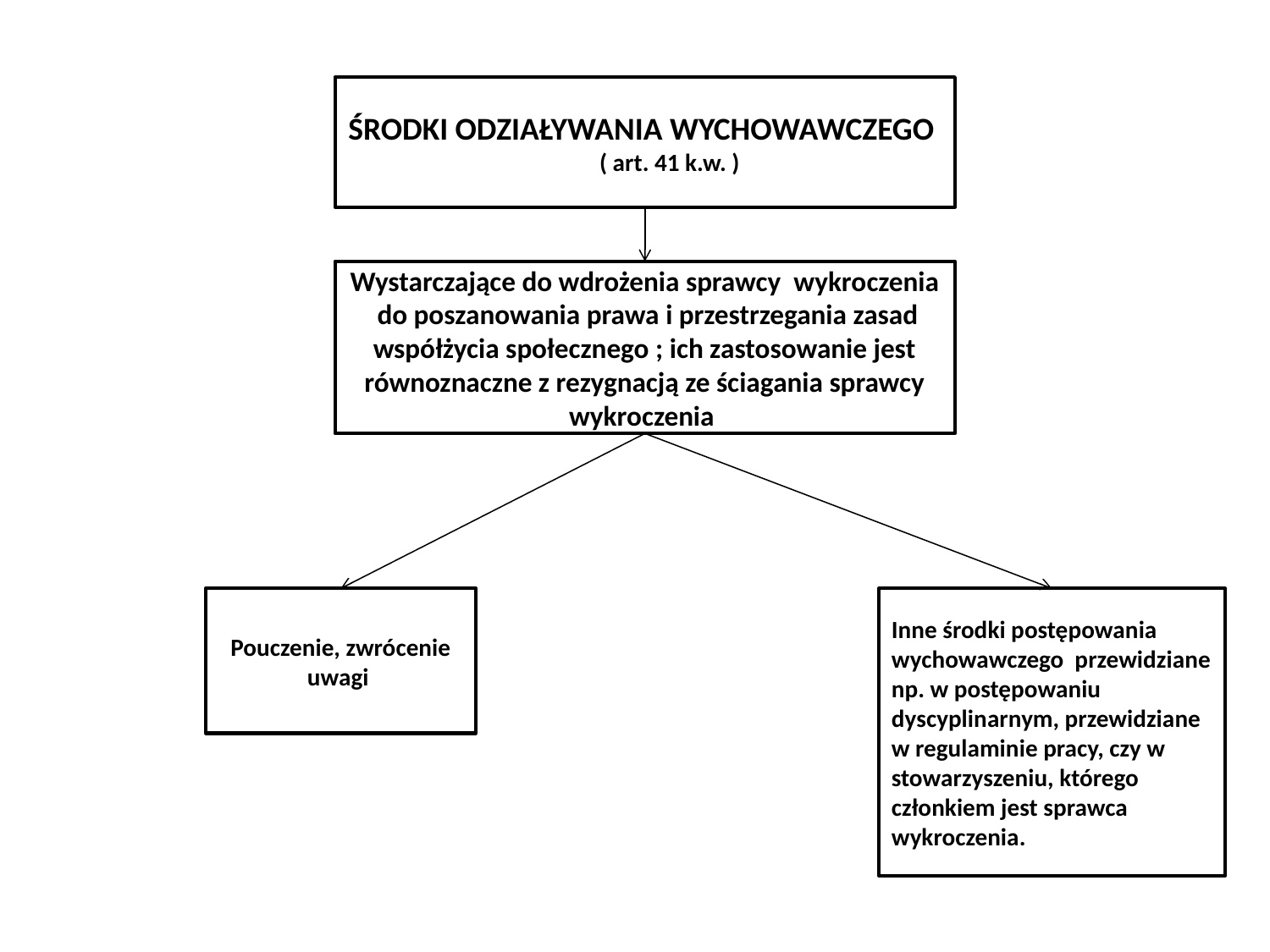

ŚRODKI ODZIAŁYWANIA WYCHOWAWCZEGO             ( art. 41 k.w. )
Wystarczające do wdrożenia sprawcy  wykroczenia  do poszanowania prawa i przestrzegania zasad współżycia społecznego ; ich zastosowanie jest równoznaczne z rezygnacją ze ściagania sprawcy wykroczenia
Pouczenie, zwrócenie uwagi

Inne środki postępowania wychowawczego  przewidziane np. w postępowaniu dyscyplinarnym, przewidziane w regulaminie pracy, czy w stowarzyszeniu, którego członkiem jest sprawca wykroczenia.